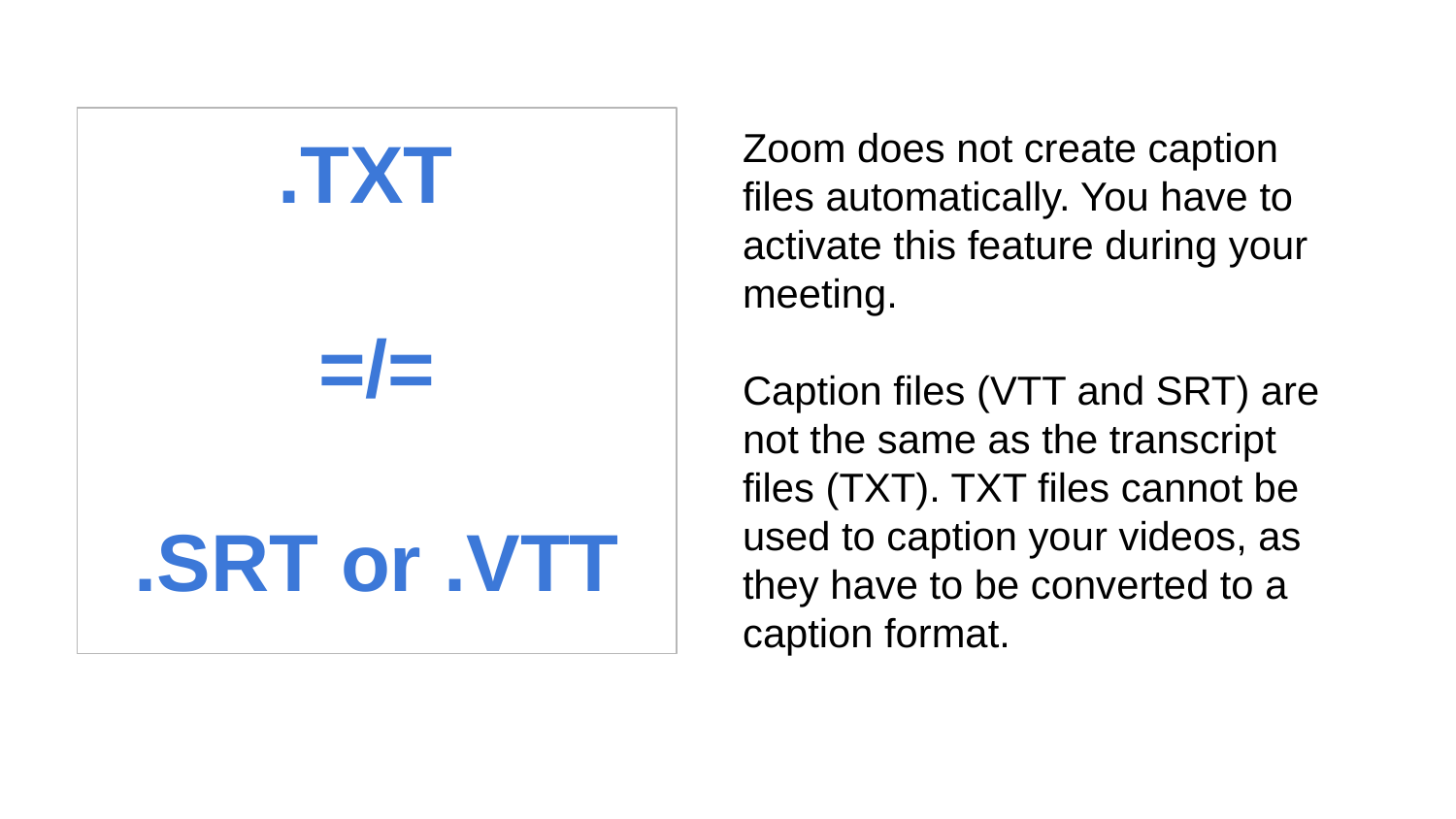

.TXT

=/=

.SRT or .VTT
Zoom does not create caption files automatically. You have to activate this feature during your meeting.

Caption files (VTT and SRT) are not the same as the transcript files (TXT). TXT files cannot be used to caption your videos, as they have to be converted to a caption format.